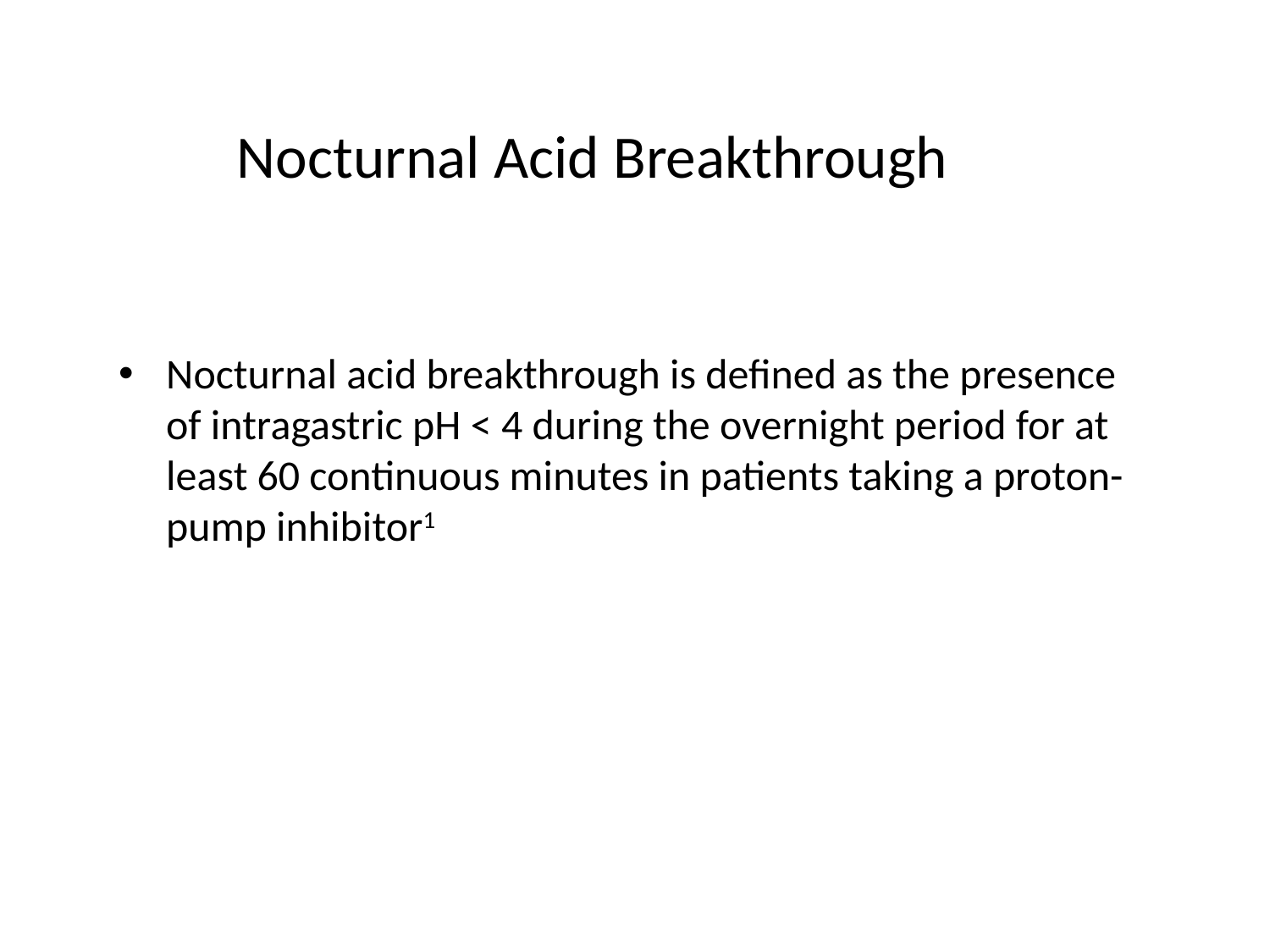

# Nocturnal Acid Breakthrough

Nocturnal acid breakthrough is defined as the presence of intragastric pH < 4 during the overnight period for at least 60 continuous minutes in patients taking a proton-pump inhibitor1
1. MedGenMed. 2004; 6(4): 11.